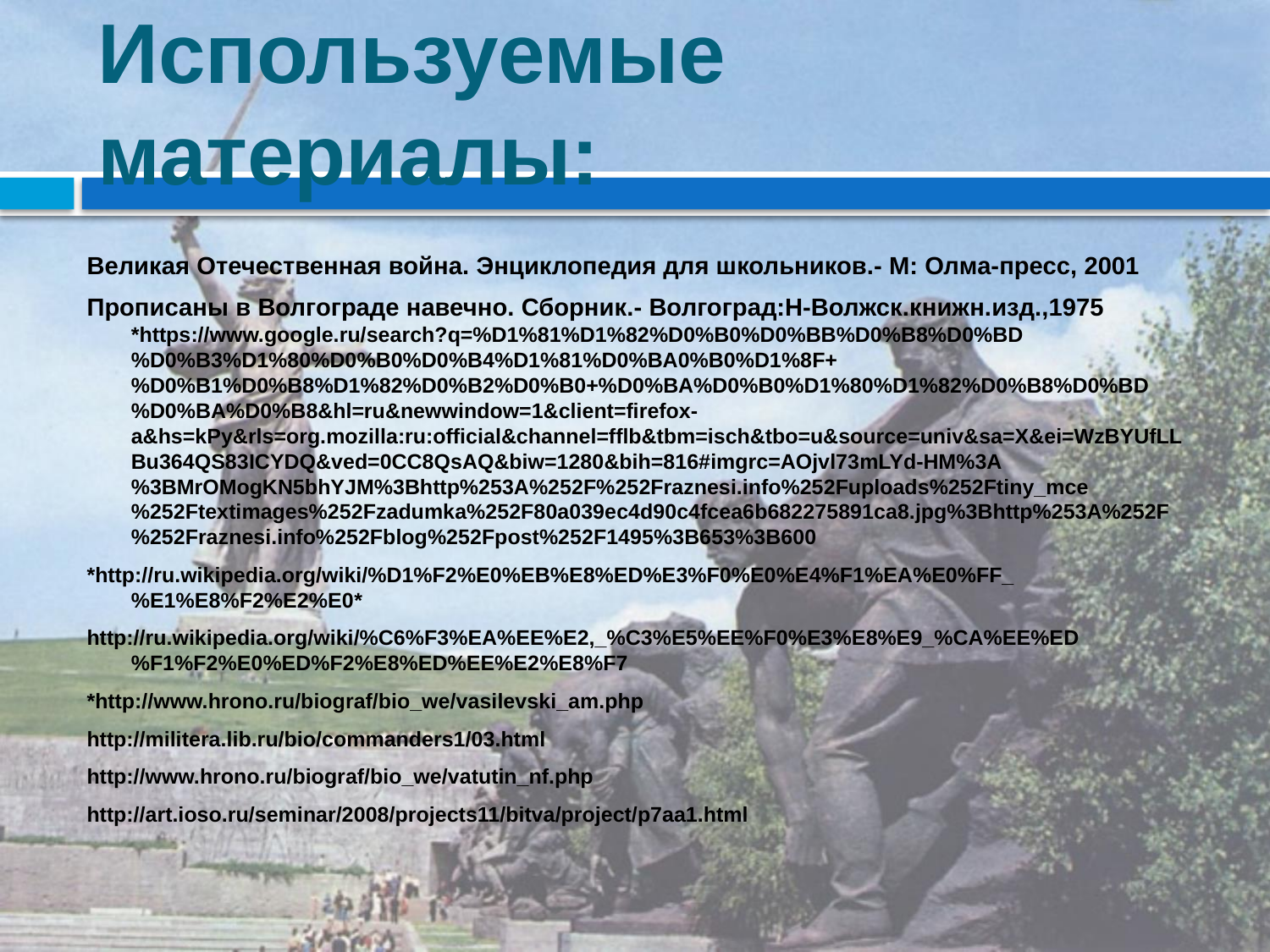

# Используемые материалы:
Великая Отечественная война. Энциклопедия для школьников.- М: Олма-пресс, 2001
Прописаны в Волгограде навечно. Сборник.- Волгоград:Н-Волжск.книжн.изд.,1975 *https://www.google.ru/search?q=%D1%81%D1%82%D0%B0%D0%BB%D0%B8%D0%BD%D0%B3%D1%80%D0%B0%D0%B4%D1%81%D0%BA0%B0%D1%8F+%D0%B1%D0%B8%D1%82%D0%B2%D0%B0+%D0%BA%D0%B0%D1%80%D1%82%D0%B8%D0%BD%D0%BA%D0%B8&hl=ru&newwindow=1&client=firefox-a&hs=kPy&rls=org.mozilla:ru:official&channel=fflb&tbm=isch&tbo=u&source=univ&sa=X&ei=WzBYUfLLBu364QS83ICYDQ&ved=0CC8QsAQ&biw=1280&bih=816#imgrc=AOjvl73mLYd-HM%3A%3BMrOMogKN5bhYJM%3Bhttp%253A%252F%252Fraznesi.info%252Fuploads%252Ftiny_mce%252Ftextimages%252Fzadumka%252F80a039ec4d90c4fcea6b682275891ca8.jpg%3Bhttp%253A%252F%252Fraznesi.info%252Fblog%252Fpost%252F1495%3B653%3B600
*http://ru.wikipedia.org/wiki/%D1%F2%E0%EB%E8%ED%E3%F0%E0%E4%F1%EA%E0%FF_%E1%E8%F2%E2%E0*
http://ru.wikipedia.org/wiki/%C6%F3%EA%EE%E2,_%C3%E5%EE%F0%E3%E8%E9_%CA%EE%ED%F1%F2%E0%ED%F2%E8%ED%EE%E2%E8%F7
*http://www.hrono.ru/biograf/bio_we/vasilevski_am.php
http://militera.lib.ru/bio/commanders1/03.html
http://www.hrono.ru/biograf/bio_we/vatutin_nf.php
http://art.ioso.ru/seminar/2008/projects11/bitva/project/p7aa1.html